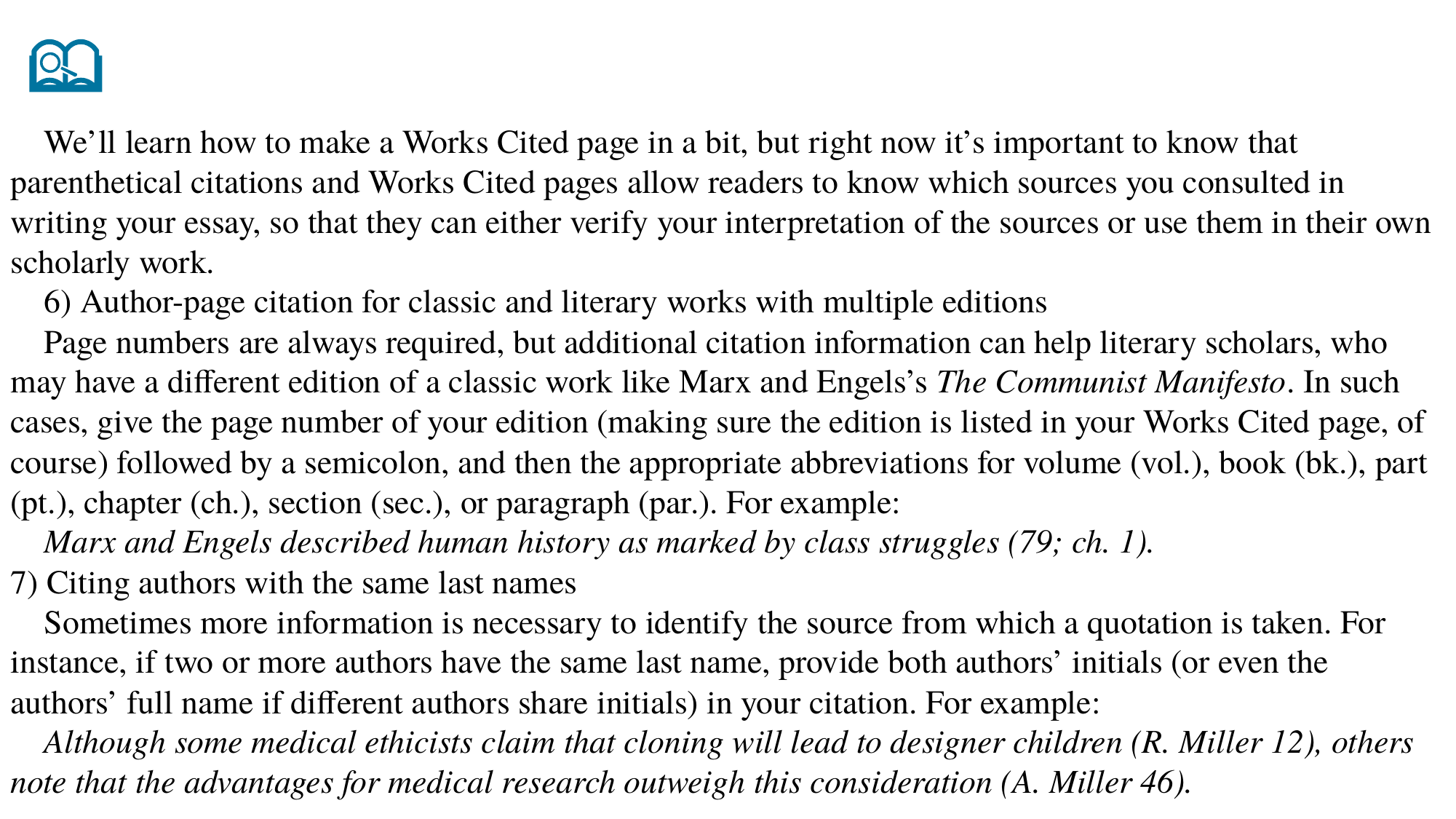

We’ll learn how to make a Works Cited page in a bit, but right now it’s important to know that parenthetical citations and Works Cited pages allow readers to know which sources you consulted in writing your essay, so that they can either verify your interpretation of the sources or use them in their own scholarly work.
    6) Author-page citation for classic and literary works with multiple editions
    Page numbers are always required, but additional citation information can help literary scholars, who may have a different edition of a classic work like Marx and Engels’s The Communist Manifesto. In such cases, give the page number of your edition (making sure the edition is listed in your Works Cited page, of course) followed by a semicolon, and then the appropriate abbreviations for volume (vol.), book (bk.), part (pt.), chapter (ch.), section (sec.), or paragraph (par.). For example:
    Marx and Engels described human history as marked by class struggles (79; ch. 1).
7) Citing authors with the same last names
    Sometimes more information is necessary to identify the source from which a quotation is taken. For instance, if two or more authors have the same last name, provide both authors’ initials (or even the authors’ full name if different authors share initials) in your citation. For example:
    Although some medical ethicists claim that cloning will lead to designer children (R. Miller 12), others note that the advantages for medical research outweigh this consideration (A. Miller 46).